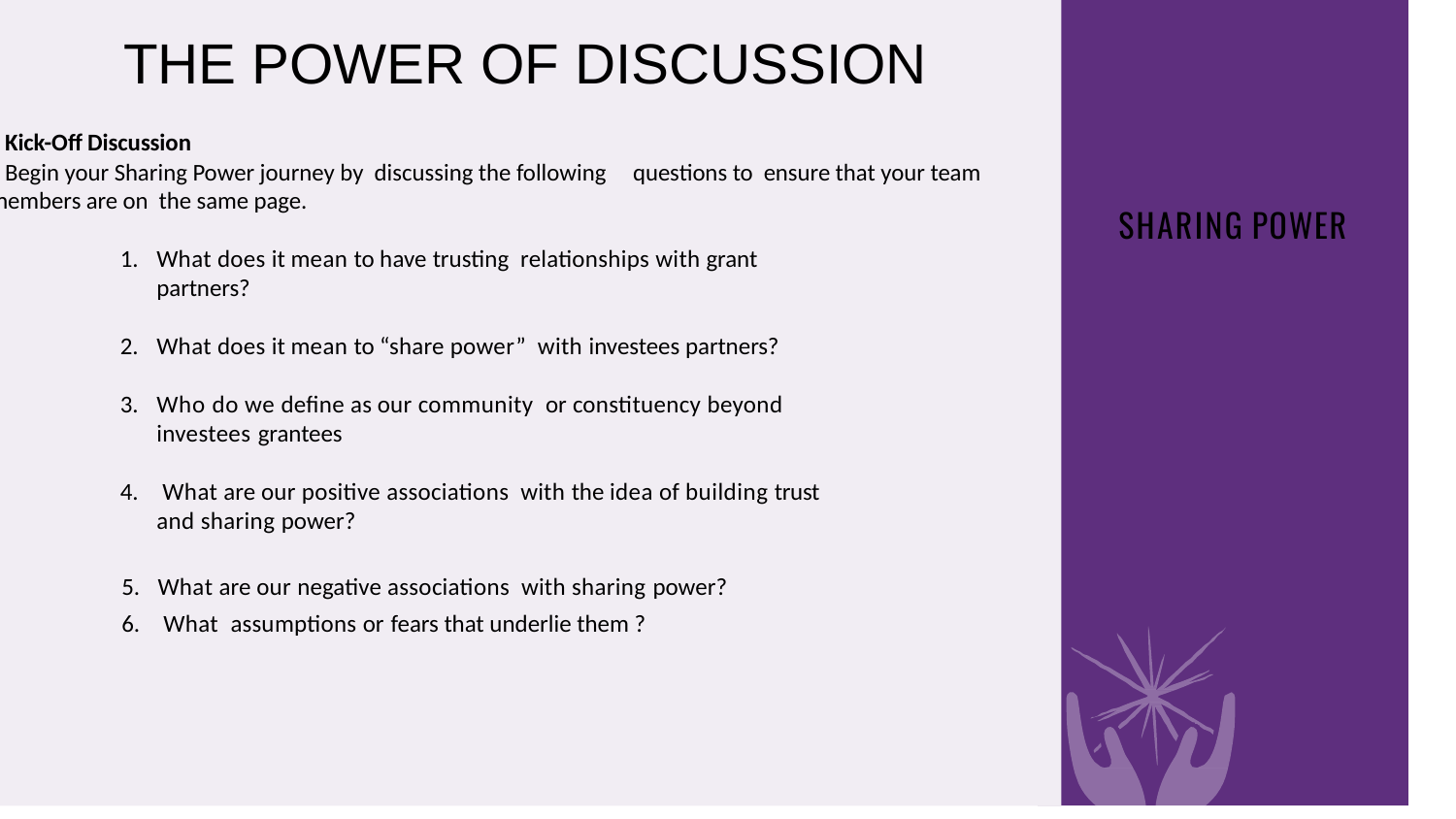

THE POWER OF DISCUSSION

   Kick-Off Discussion
   Begin your Sharing Power journey by  discussing the following     questions to  ensure that your team members are on  the same page.

33
# SHARING POWER
What does it mean to have trusting  relationships with grant partners?

What does it mean to “share power”  with investees partners?

Who do we define as our community  or constituency beyond investees grantees

 What are our positive associations  with the idea of building trust and sharing power?

What are our negative associations  with sharing power?
 What  assumptions or fears that underlie them ?

.